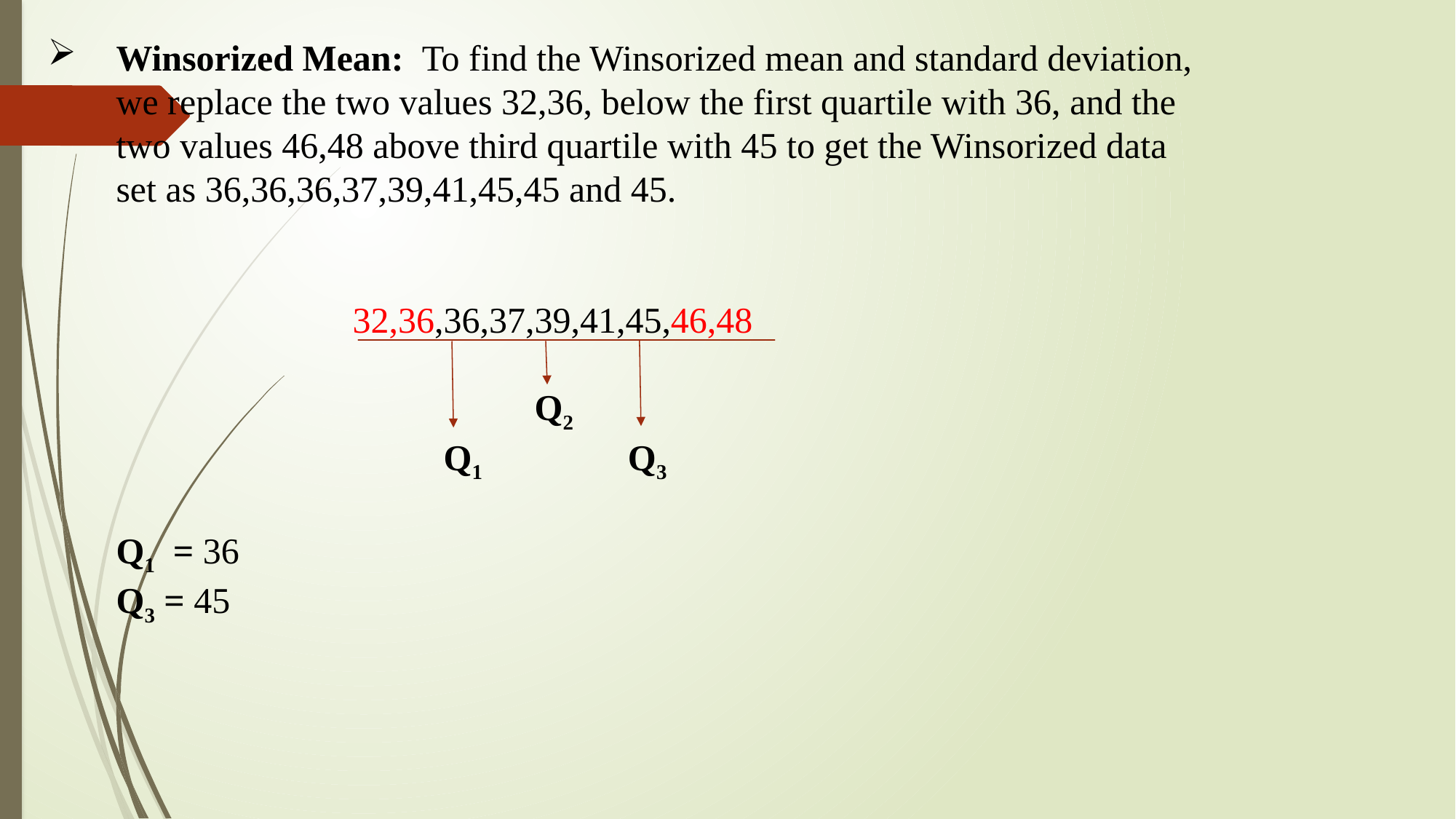

# Winsorized Mean:  To find the Winsorized mean and standard deviation, we replace the two values 32,36, below the first quartile with 36, and the two values 46,48 above third quartile with 45 to get the Winsorized data set as 36,36,36,37,39,41,45,45 and 45. 32,36,36,37,39,41,45,46,48 Q2 Q1                Q3 Q1  = 36 Q3 = 45